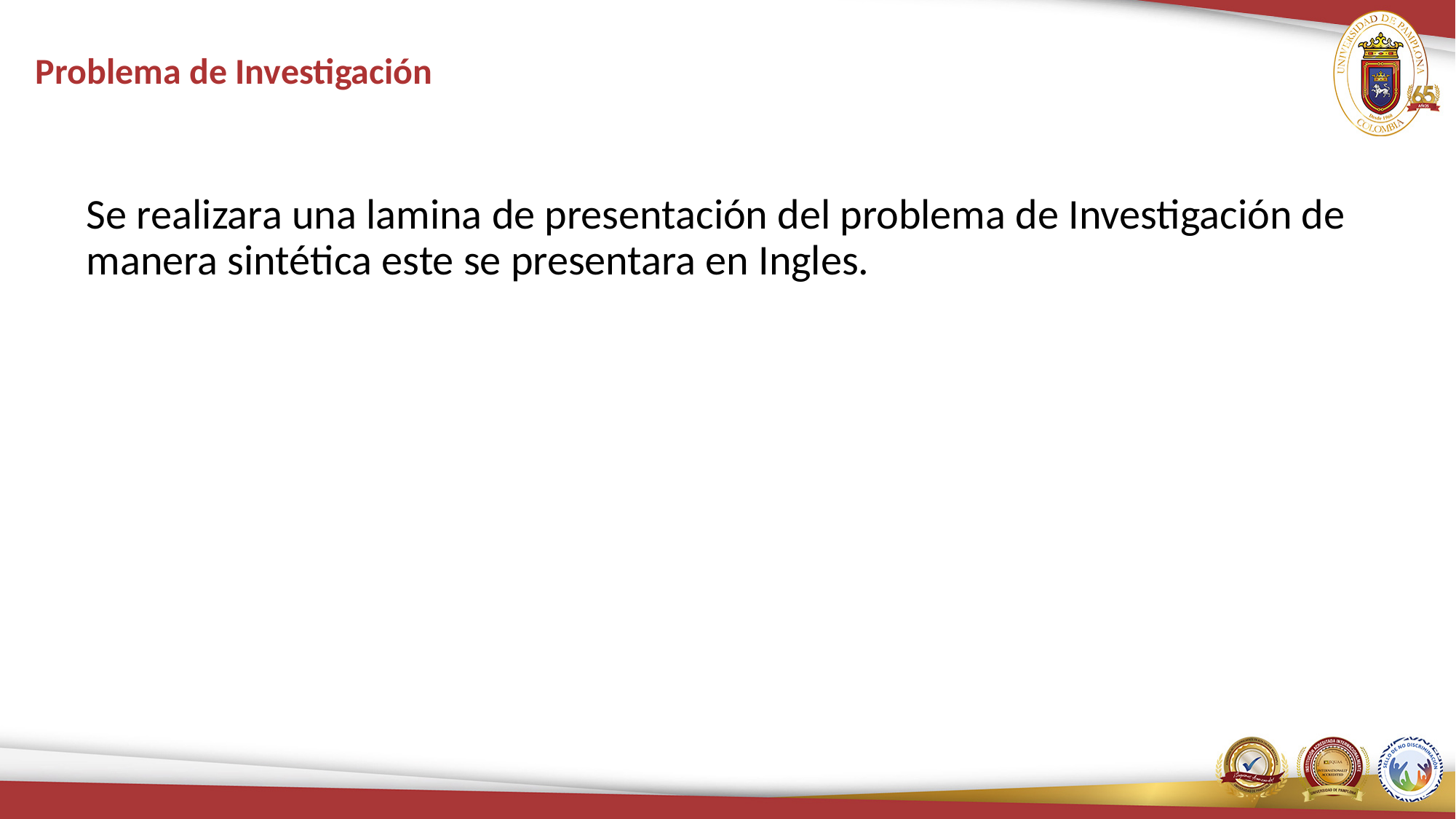

# Problema de Investigación
Se realizara una lamina de presentación del problema de Investigación de manera sintética este se presentara en Ingles.